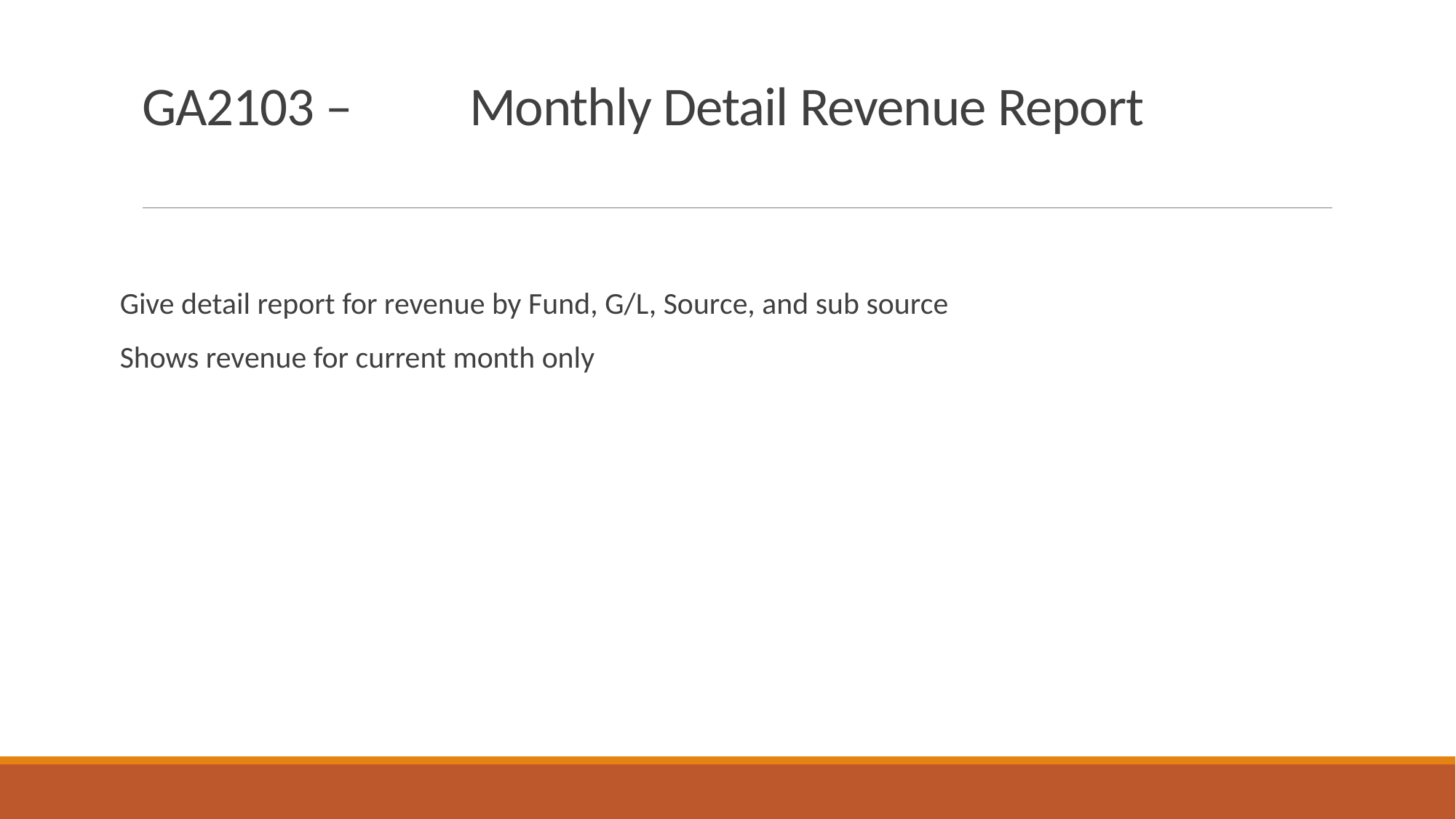

# GA2103 – 	Monthly Detail Revenue Report
Give detail report for revenue by Fund, G/L, Source, and sub source
Shows revenue for current month only